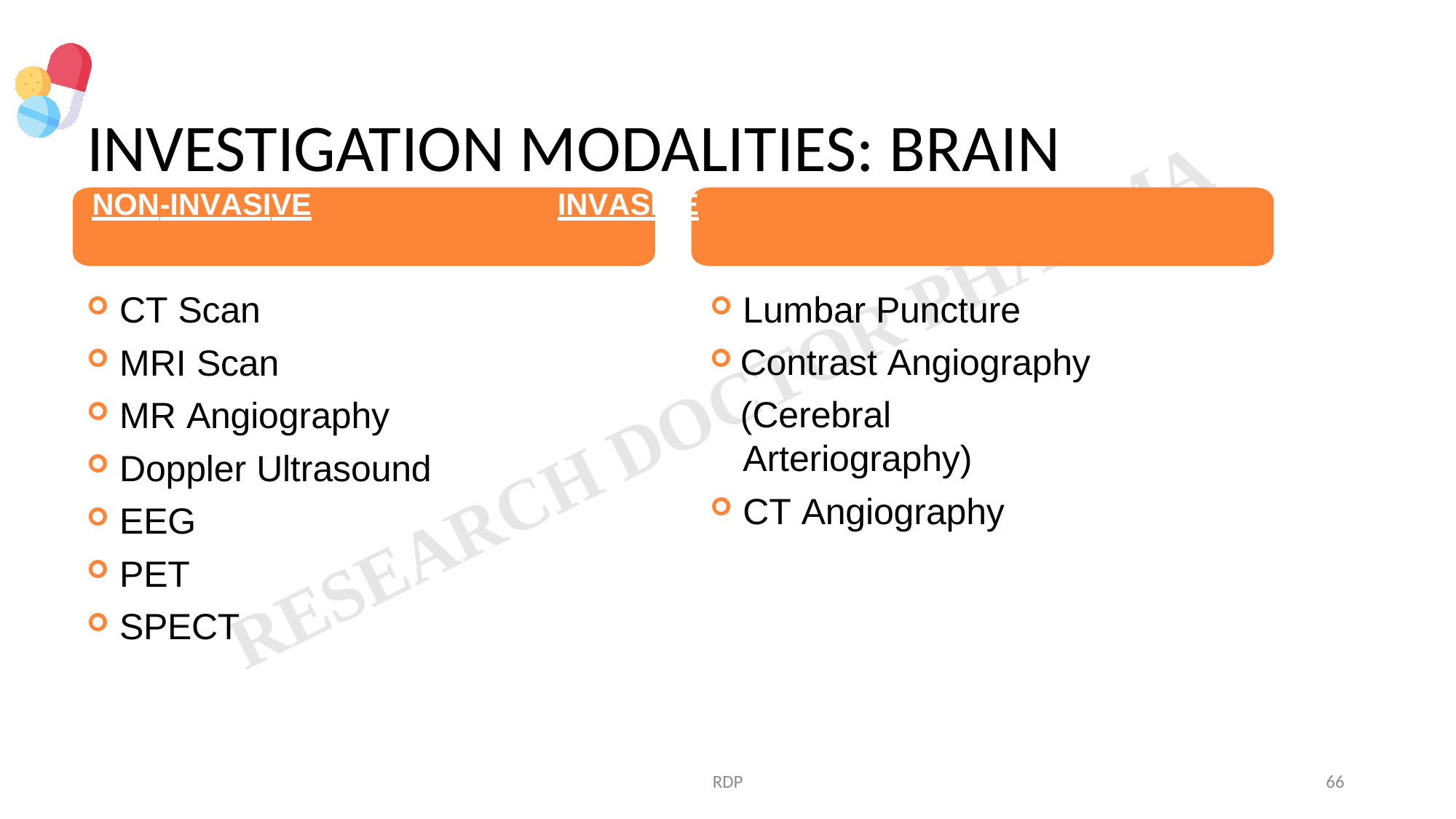

# INVESTIGATION MODALITIES: BRAIN
NON-INVASIVE	INVASIVE

CT Scan
MRI Scan
MR Angiography
Doppler Ultrasound
EEG
PET
SPECT
Lumbar Puncture
Contrast Angiography  (Cerebral
Arteriography)
CT Angiography
RDP
66